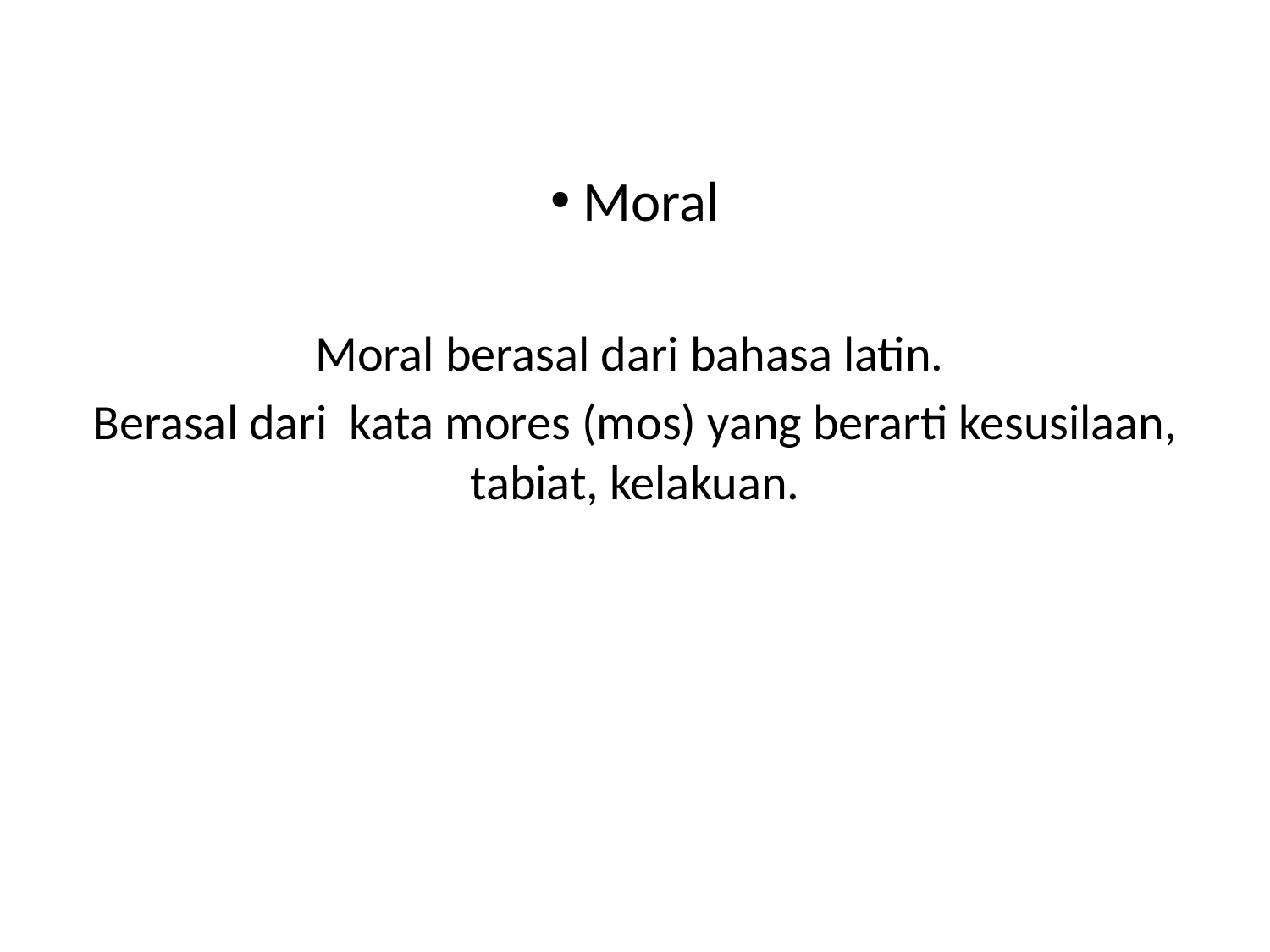

Moral

Moral berasal dari bahasa latin.
Berasal dari  kata mores (mos) yang berarti kesusilaan, tabiat, kelakuan.